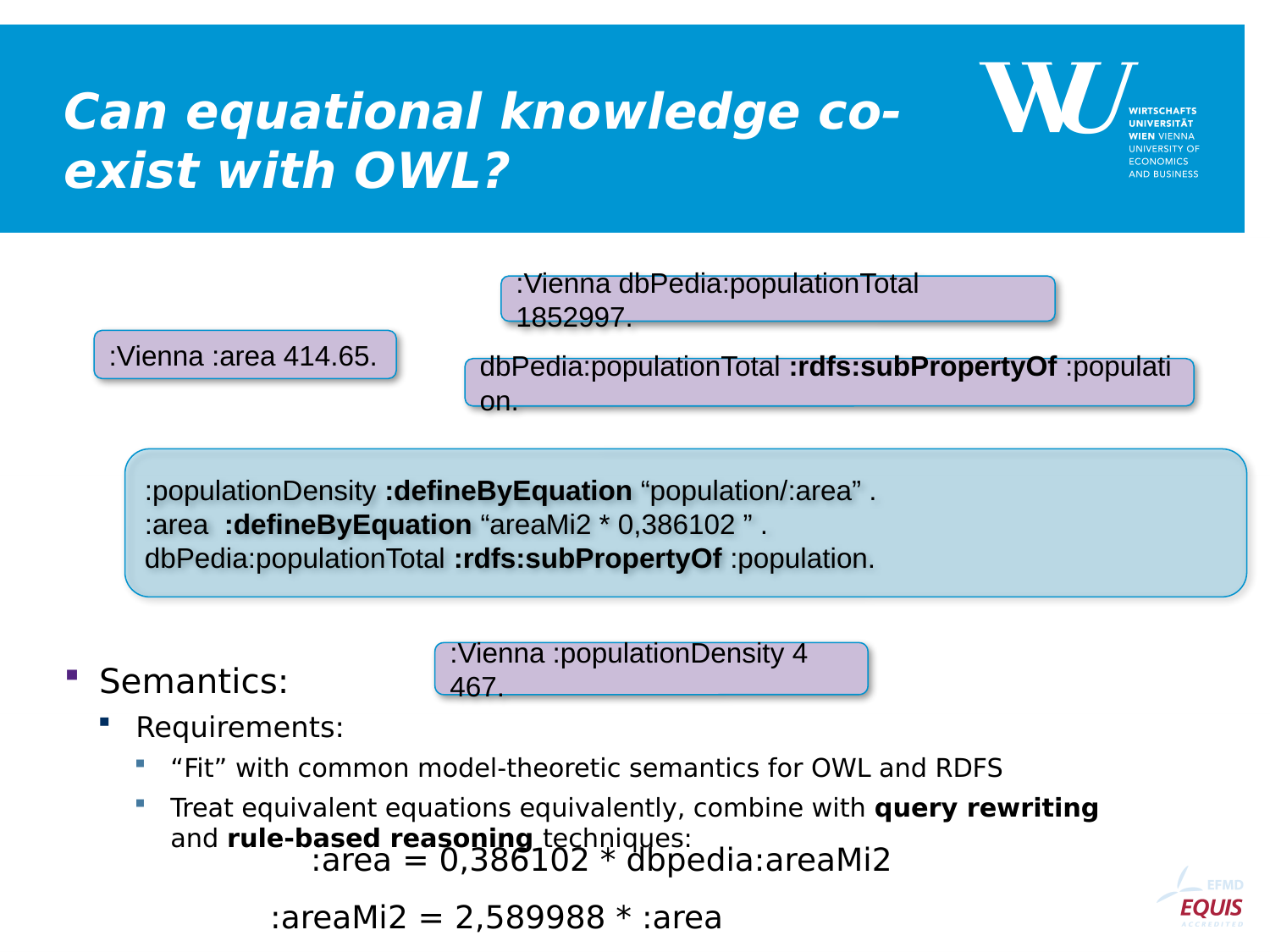

# Can equational knowledge co-exist with OWL?

Semantics:
Requirements:
“Fit” with common model-theoretic semantics for OWL and RDFS
Treat equivalent equations equivalently, combine with query rewriting and rule-based reasoning techniques:

:Vienna dbPedia:populationTotal 1852997.
:Vienna :area 414.65.
dbPedia:populationTotal :rdfs:subPropertyOf :population.
:populationDensity :defineByEquation “population/:area” .
:area  :defineByEquation “areaMi2 * 0,386102 ” .
dbPedia:populationTotal :rdfs:subPropertyOf :population.
:Vienna :populationDensity 4 467.
:area = 0,386102 * dbpedia:areaMi2
:areaMi2 = 2,589988 * :area